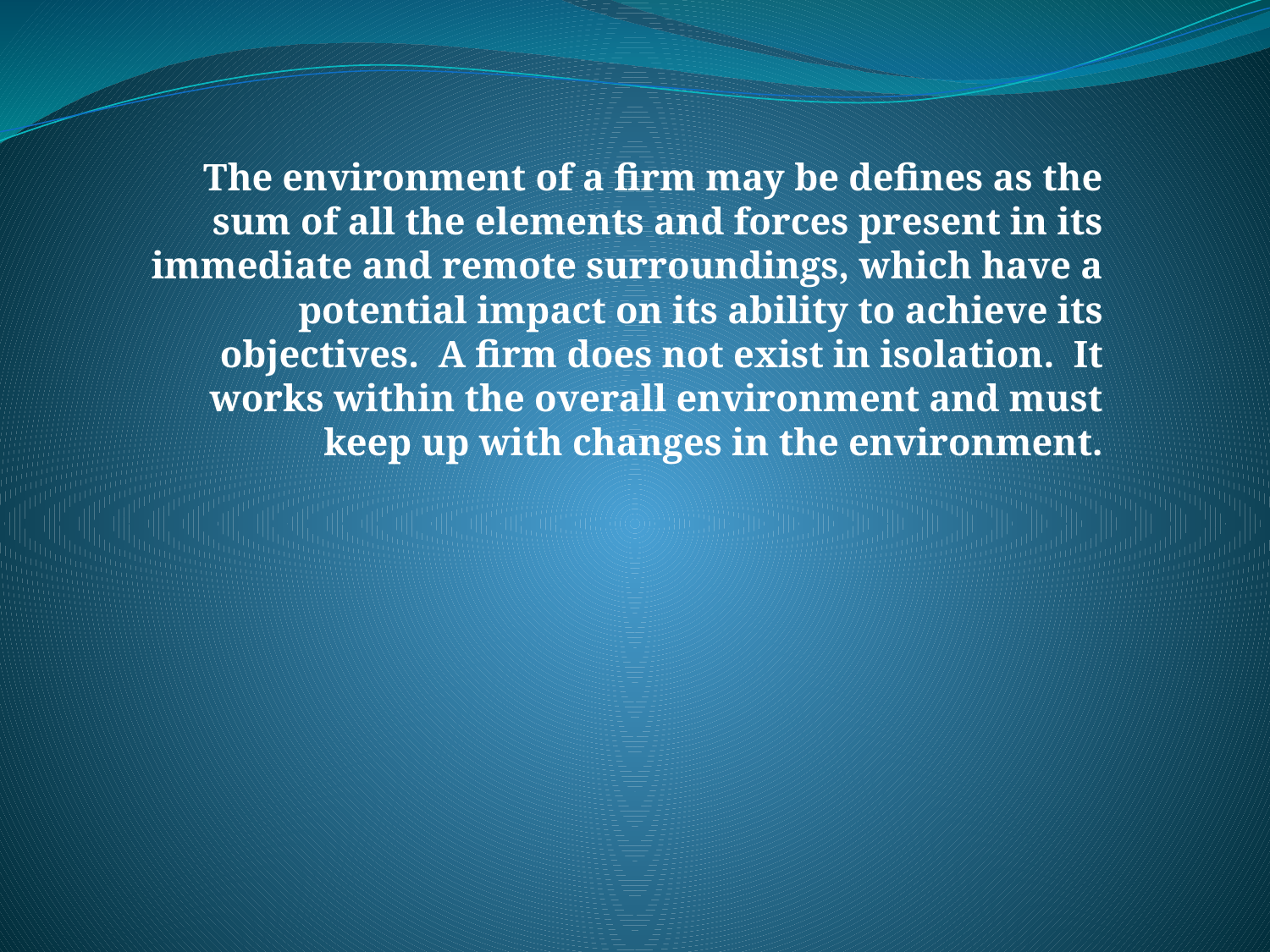

The environment of a firm may be defines as the sum of all the elements and forces present in its immediate and remote surroundings, which have a potential impact on its ability to achieve its objectives.  A firm does not exist in isolation.  It works within the overall environment and must keep up with changes in the environment.